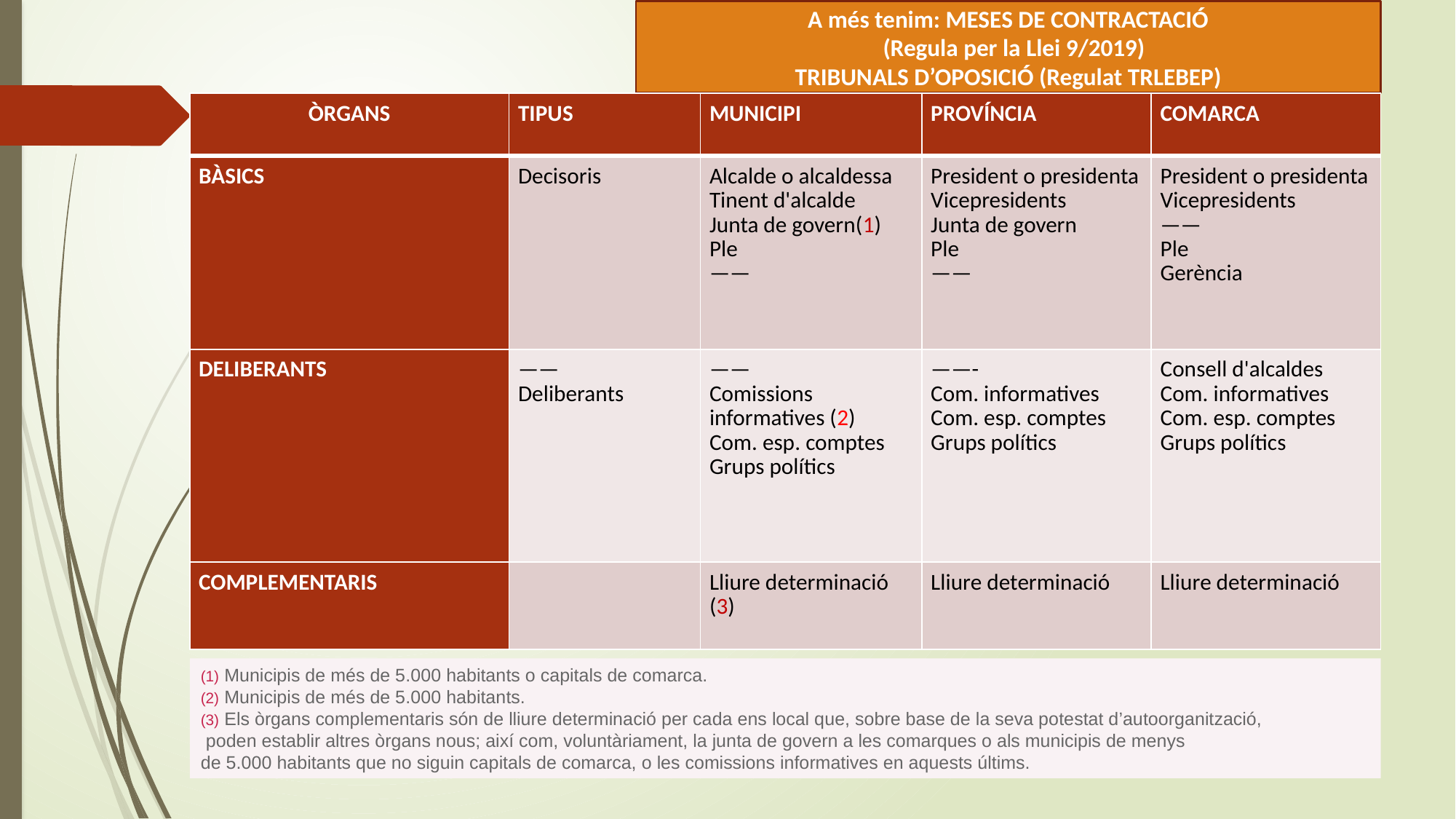

# A més tenim: MESES DE CONTRACTACIÓ
  (Regula per la Llei 9/2019)
TRIBUNALS D’OPOSICIÓ (Regulat TRLEBEP)
| ÒRGANS | TIPUS | MUNICIPI | PROVÍNCIA | COMARCA |
| --- | --- | --- | --- | --- |
| BÀSICS | Decisoris | Alcalde o alcaldessa Tinent d'alcalde Junta de govern(1) Ple —— | President o presidenta Vicepresidents Junta de govern Ple —— | President o presidenta Vicepresidents —— Ple Gerència |
| DELIBERANTS | —— Deliberants | —— Comissions informatives (2) Com. esp. comptes Grups polítics | ——- Com. informatives Com. esp. comptes Grups polítics | Consell d'alcaldes Com. informatives Com. esp. comptes Grups polítics |
| COMPLEMENTARIS |  | Lliure determinació (3) | Lliure determinació | Lliure determinació |
(1) Municipis de més de 5.000 habitants o capitals de comarca.
(2) Municipis de més de 5.000 habitants.
(3) Els òrgans complementaris són de lliure determinació per cada ens local que, sobre base de la seva potestat d’autoorganització,
 poden establir altres òrgans nous; així com, voluntàriament, la junta de govern a les comarques o als municipis de menys
de 5.000 habitants que no siguin capitals de comarca, o les comissions informatives en aquests últims.